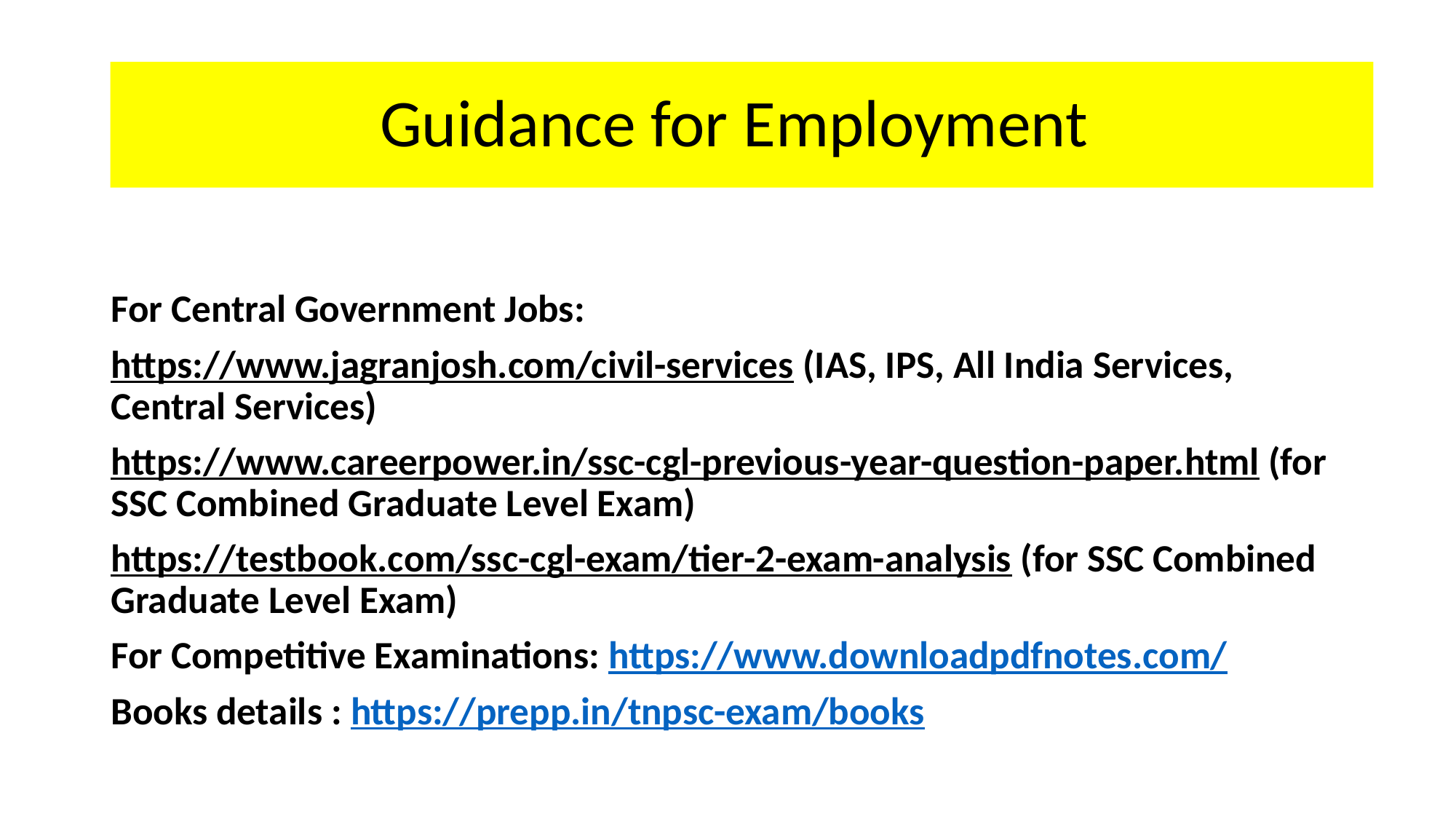

Guidance for Employment

For Central Government Jobs:
https://www.jagranjosh.com/civil-services (IAS, IPS, All India Services, Central Services)
https://www.careerpower.in/ssc-cgl-previous-year-question-paper.html (for SSC Combined Graduate Level Exam)
https://testbook.com/ssc-cgl-exam/tier-2-exam-analysis (for SSC Combined Graduate Level Exam)
For Competitive Examinations: https://www.downloadpdfnotes.com/
Books details : https://prepp.in/tnpsc-exam/books